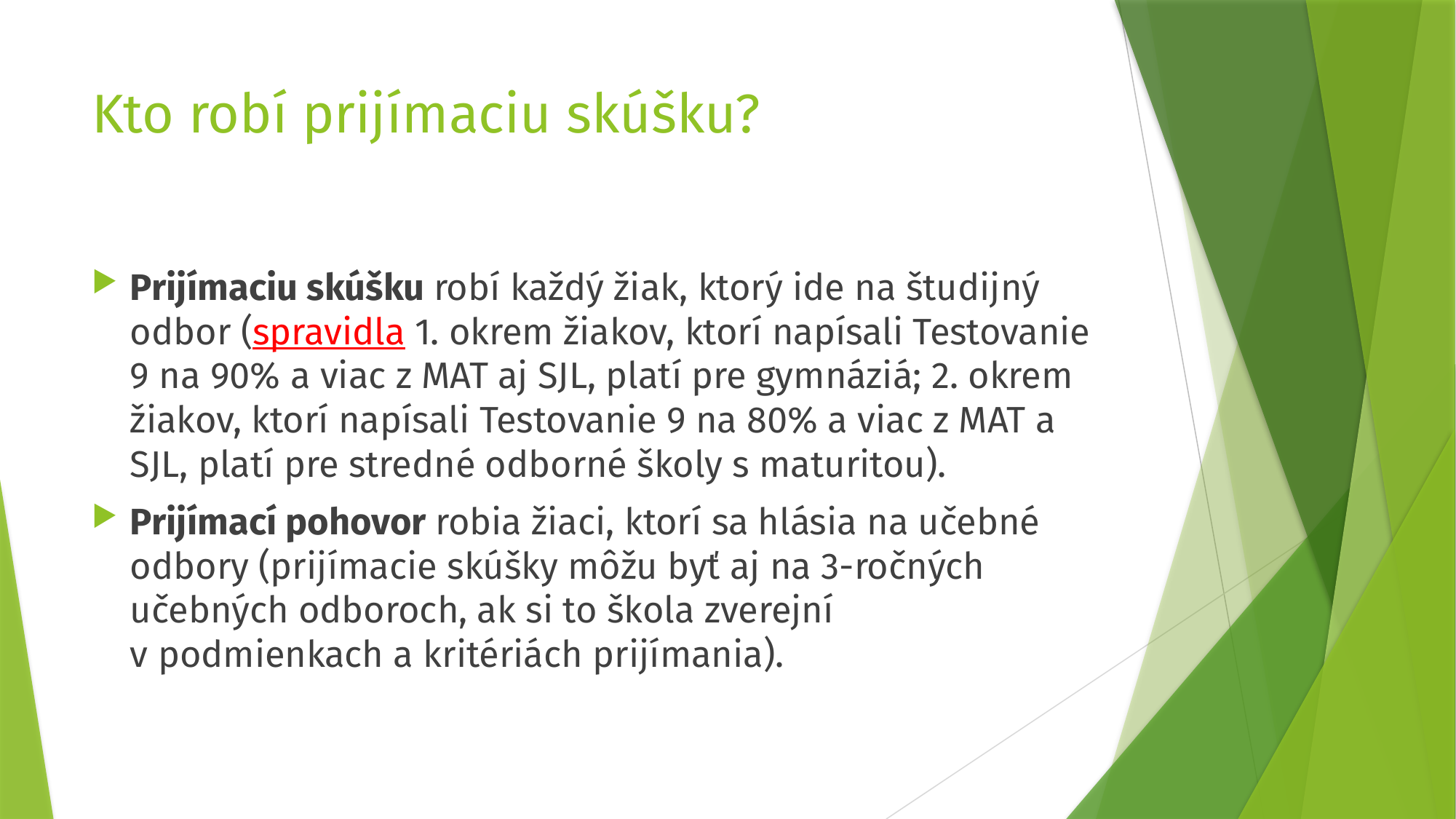

# Kto robí prijímaciu skúšku?
Prijímaciu skúšku robí každý žiak, ktorý ide na študijný odbor (spravidla 1. okrem žiakov, ktorí napísali Testovanie 9 na 90% a viac z MAT aj SJL, platí pre gymnáziá; 2. okrem žiakov, ktorí napísali Testovanie 9 na 80% a viac z MAT a SJL, platí pre stredné odborné školy s maturitou).
Prijímací pohovor robia žiaci, ktorí sa hlásia na učebné odbory (prijímacie skúšky môžu byť aj na 3-ročných učebných odboroch, ak si to škola zverejní v podmienkach a kritériách prijímania).